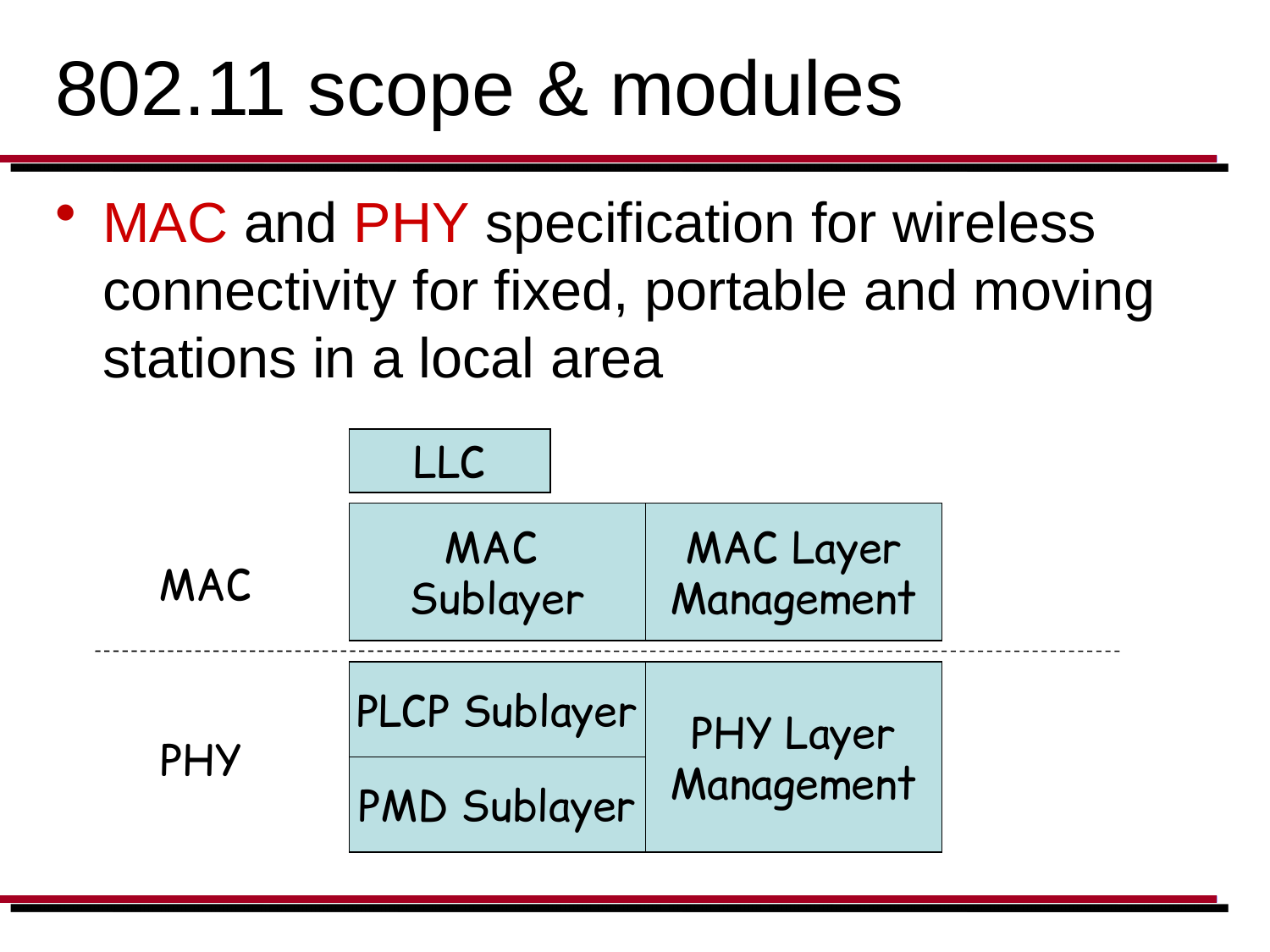

# 802.11 scope & modules
MAC and PHY specification for wireless connectivity for fixed, portable and moving stations in a local area

LLC
MAC
Sublayer
MAC Layer
Management
MAC

PLCP Sublayer
PHY Layer
Management
PHY
PMD Sublayer